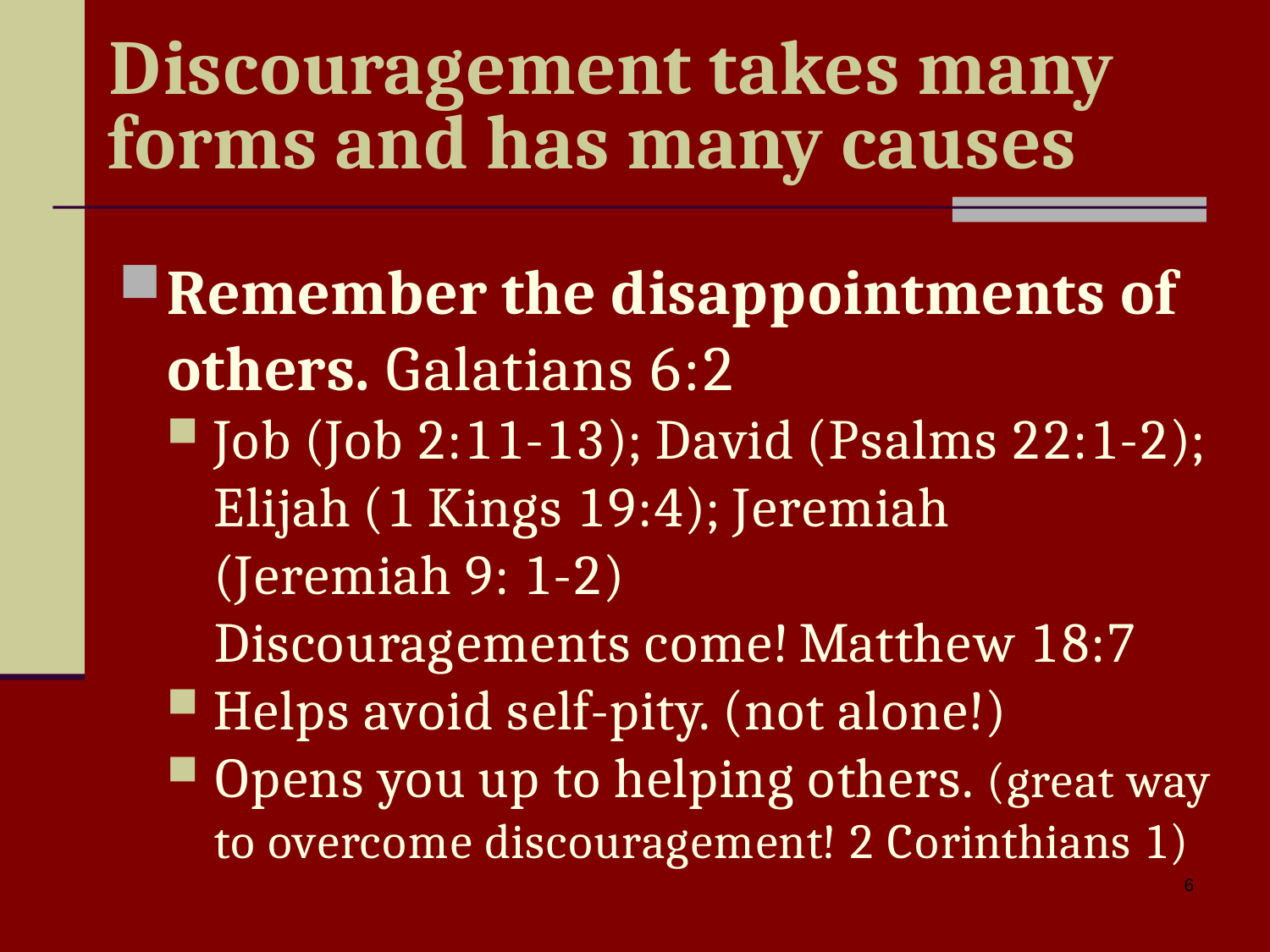

# Discouragement takes many forms and has many causes
Remember the disappointments of others. Galatians 6:2
Job (Job 2:11-13); David (Psalms 22:1-2); Elijah (1 Kings 19:4); Jeremiah
(Jeremiah 9: 1-2)
Discouragements come! Matthew 18:7
Helps avoid self-pity. (not alone!)
Opens you up to helping others. (great way to overcome discouragement! 2 Corinthians 1)
6